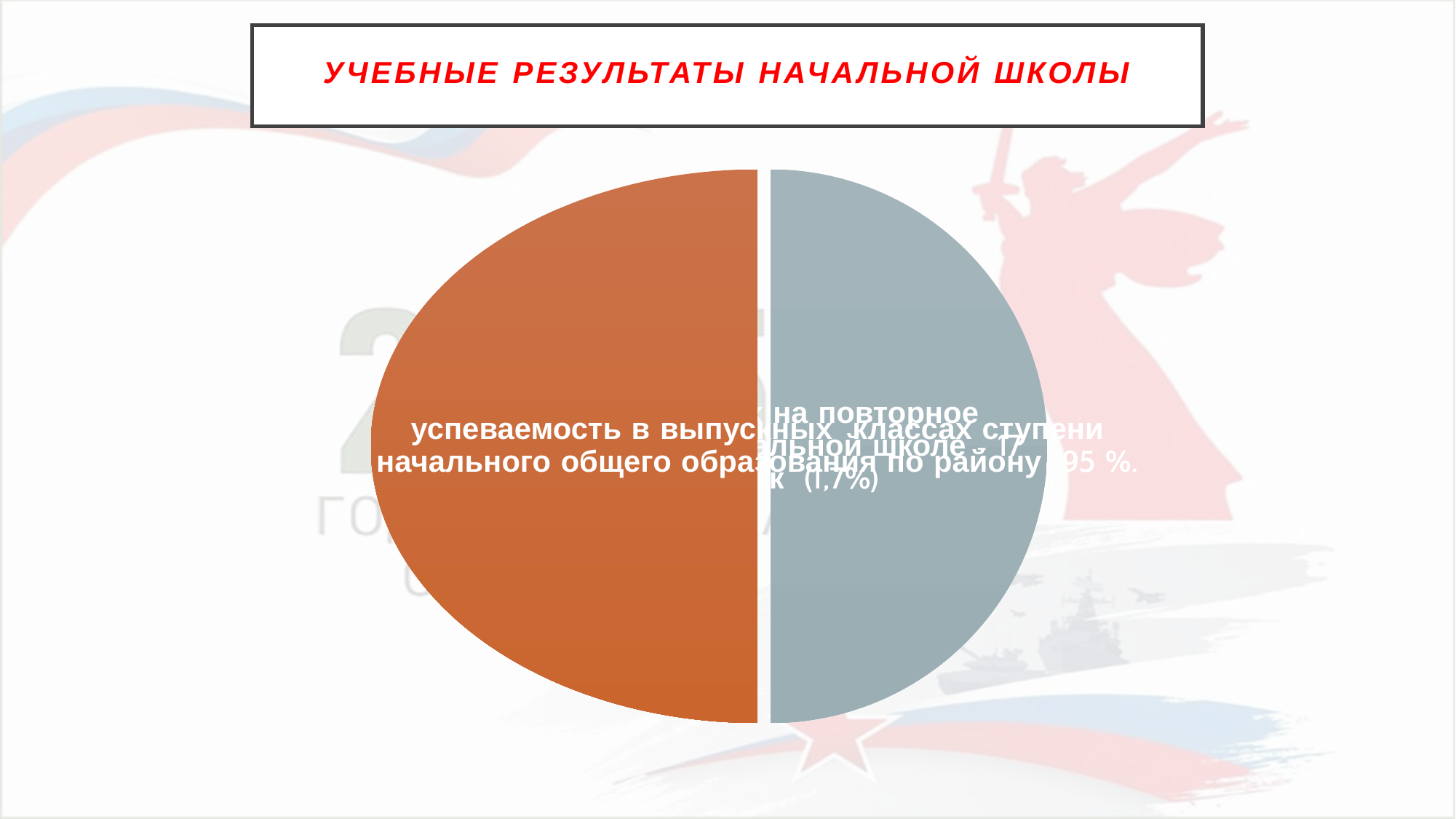

# Учебные результаты начальной школы
оставленных на повторное обучение в начальной школе - 17 человек  (1,7%)
успеваемость в выпускных  классах ступени начального общего образования по району  95 %.